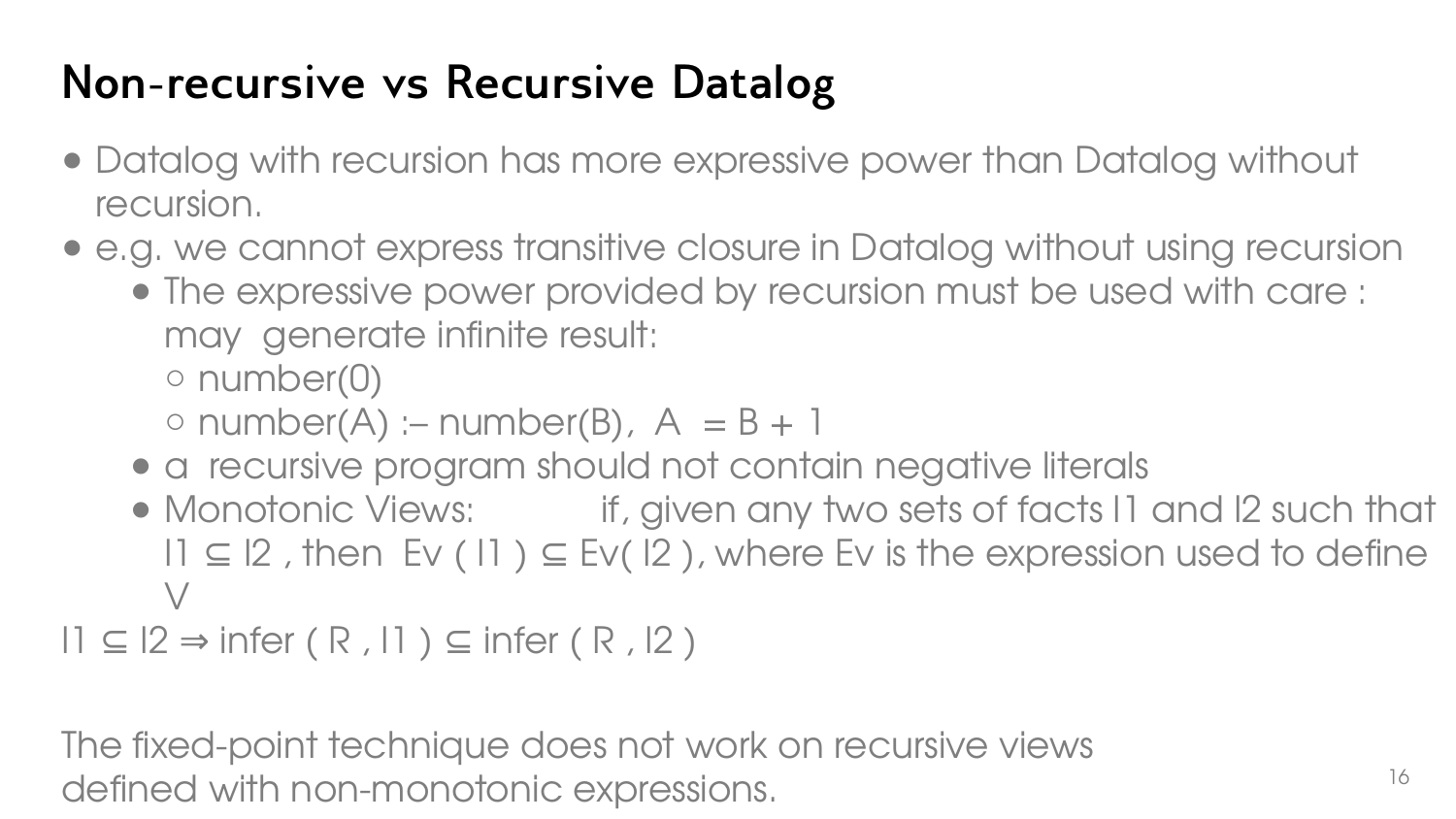

Non-recursive vs Recursive Datalog
Datalog with recursion has more expressive power than Datalog without recursion.
e.g. we cannot express transitive closure in Datalog without using recursion
The expressive power provided by recursion must be used with care : may  generate infinite result:
number(0)
number(A) :– number(B),  A  = B + 1
a  recursive program should not contain negative literals
Monotonic Views:	if, given any two sets of facts I1 and I2 such that I1 ⊆ I2 , then  Ev ( I1 ) ⊆ Ev( I2 ), where Ev is the expression used to define V
I1 ⊆ I2 ⇒ infer ( R , I1 ) ⊆ infer ( R , I2 )
The fixed-point technique does not work on recursive views defined with non-monotonic expressions.
16